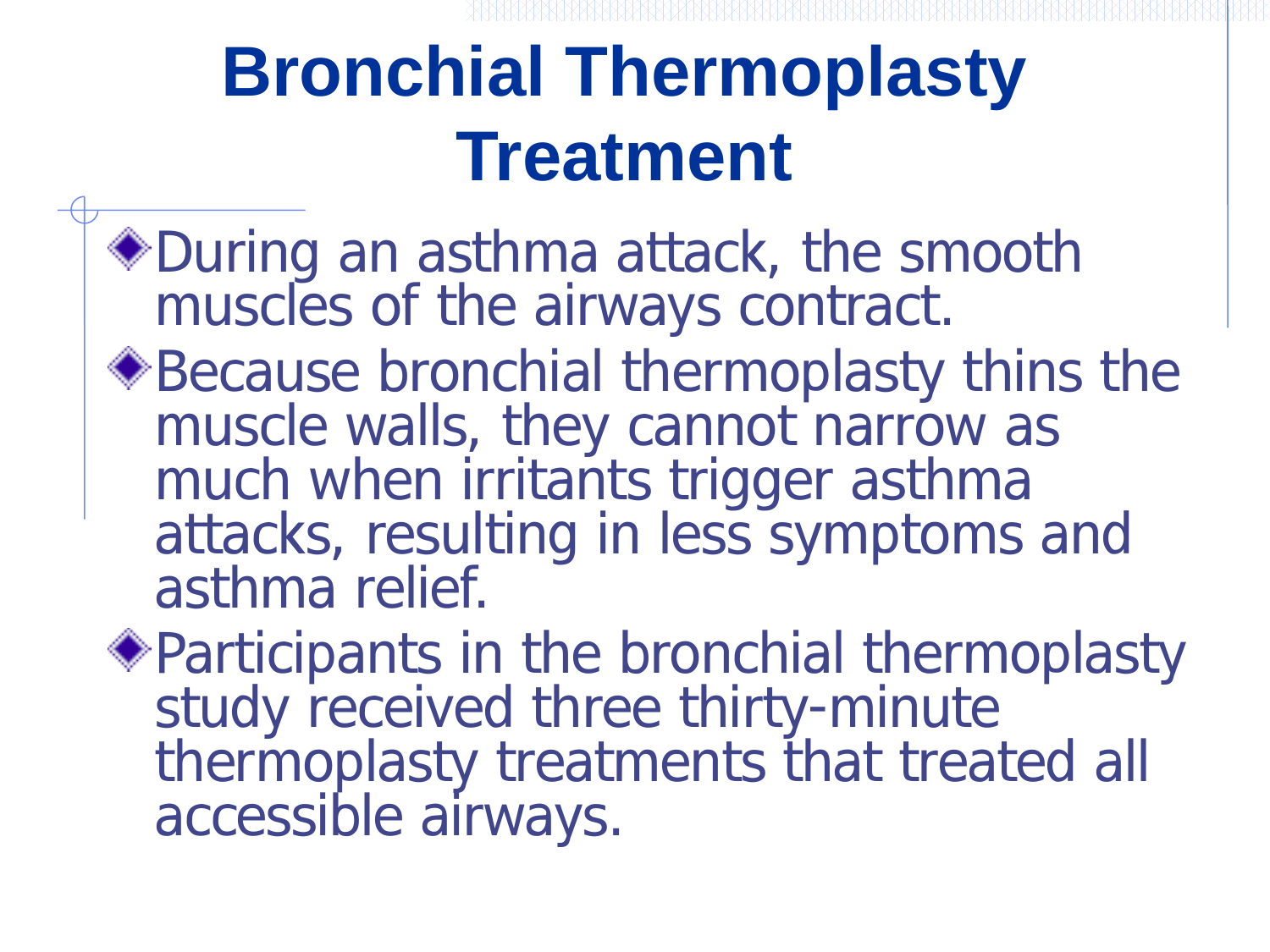

# Bronchial Thermoplasty Treatment
During an asthma attack, the smooth muscles of the airways contract.
Because bronchial thermoplasty thins the muscle walls, they cannot narrow as much when irritants trigger asthma attacks, resulting in less symptoms and asthma relief.
Participants in the bronchial thermoplasty study received three thirty-minute thermoplasty treatments that treated all accessible airways.